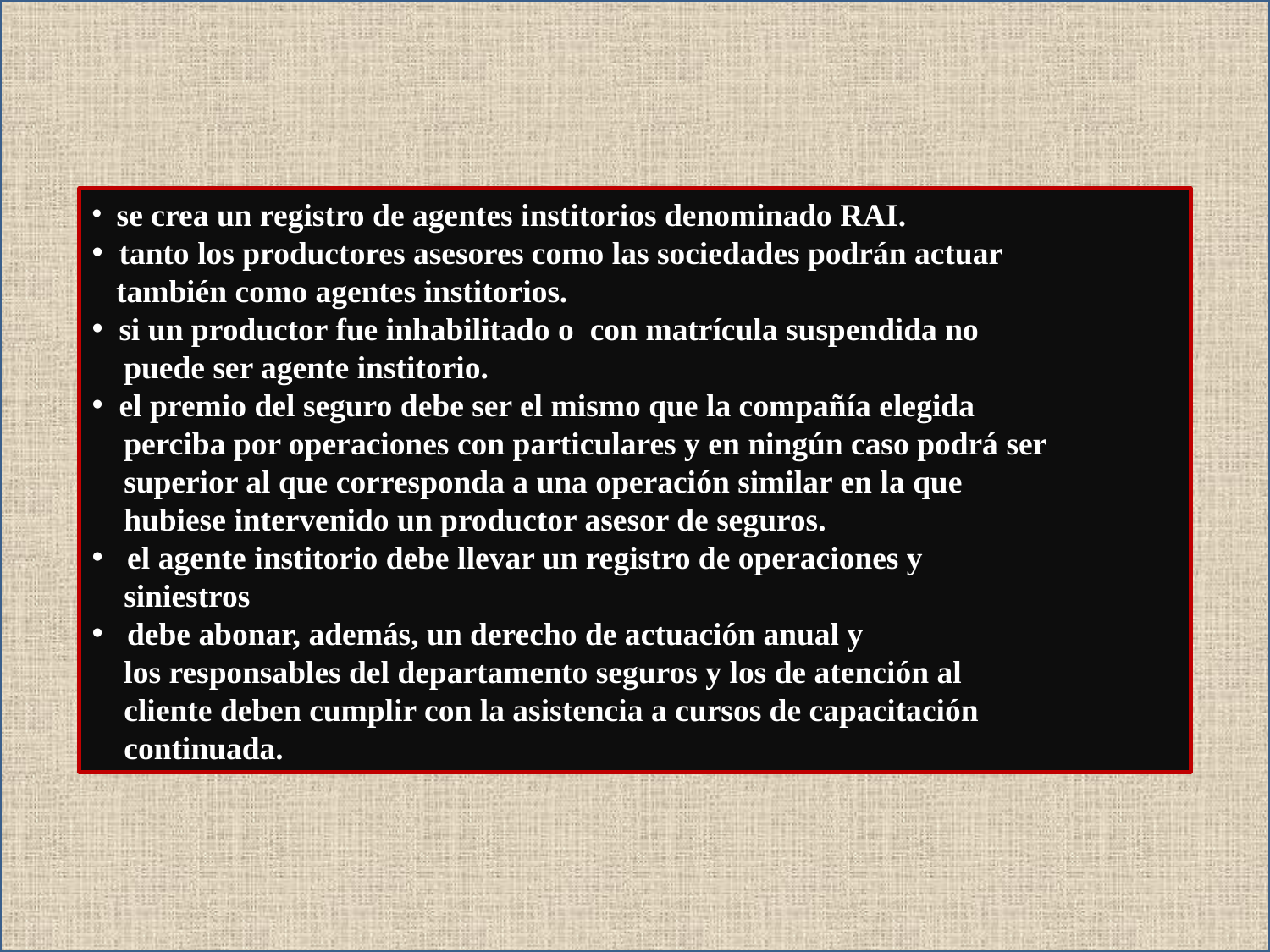

se crea un registro de agentes institorios denominado RAI.
  tanto los productores asesores como las sociedades podrán actuar
   también como agentes institorios.
  si un productor fue inhabilitado o  con matrícula suspendida no
    puede ser agente institorio.
  el premio del seguro debe ser el mismo que la compañía elegida
    perciba por operaciones con particulares y en ningún caso podrá ser
    superior al que corresponda a una operación similar en la que
    hubiese intervenido un productor asesor de seguros.
   el agente institorio debe llevar un registro de operaciones y
    siniestros
   debe abonar, además, un derecho de actuación anual y
    los responsables del departamento seguros y los de atención al
    cliente deben cumplir con la asistencia a cursos de capacitación
    continuada.